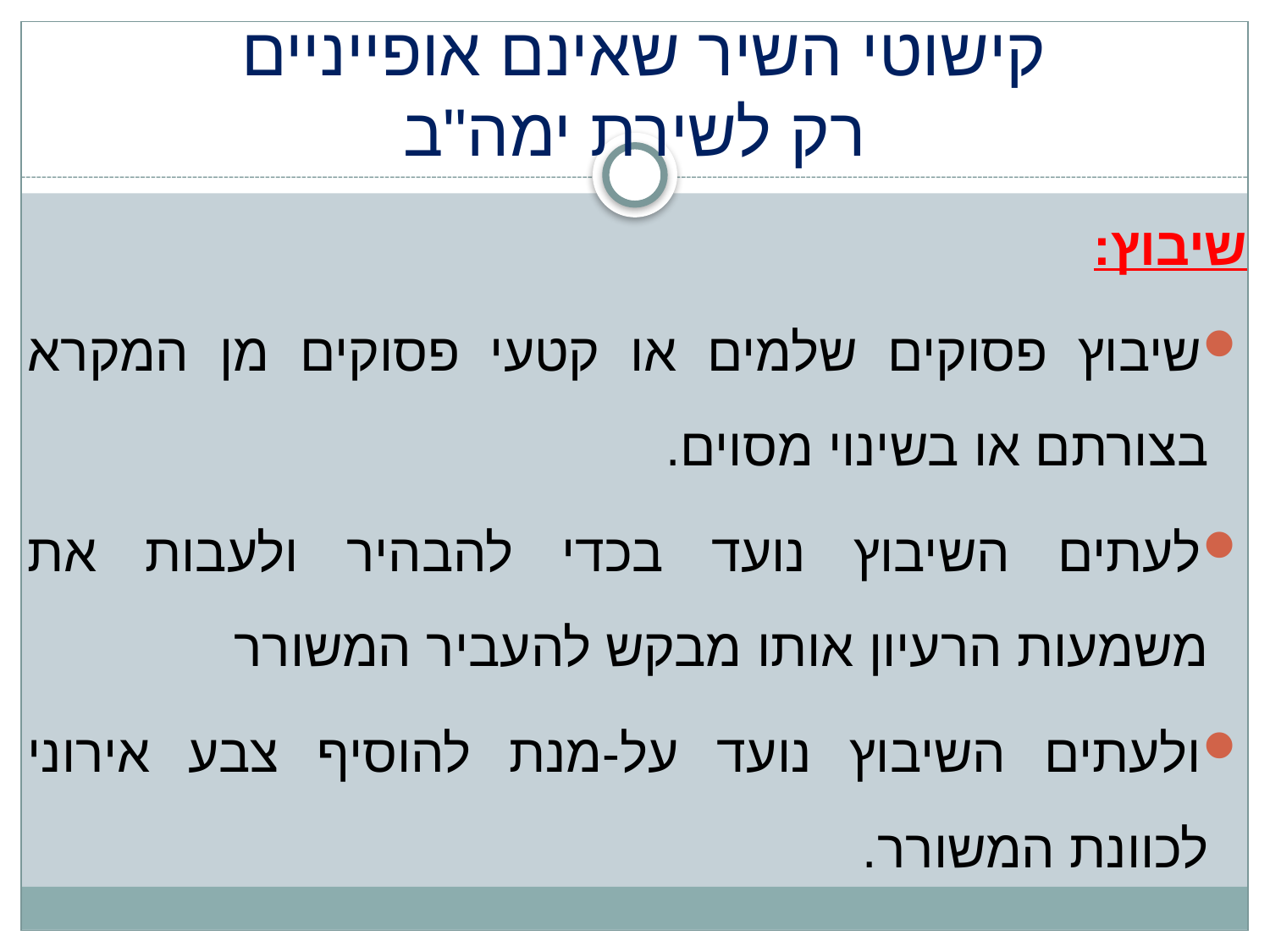

# קישוטי השיר שאינם אופייניים רק לשירת ימה"ב
שיבוץ:
שיבוץ פסוקים שלמים או קטעי פסוקים מן המקרא בצורתם או בשינוי מסוים.
לעתים השיבוץ נועד בכדי להבהיר ולעבות את משמעות הרעיון אותו מבקש להעביר המשורר
ולעתים השיבוץ נועד על-מנת להוסיף צבע אירוני לכוונת המשורר.